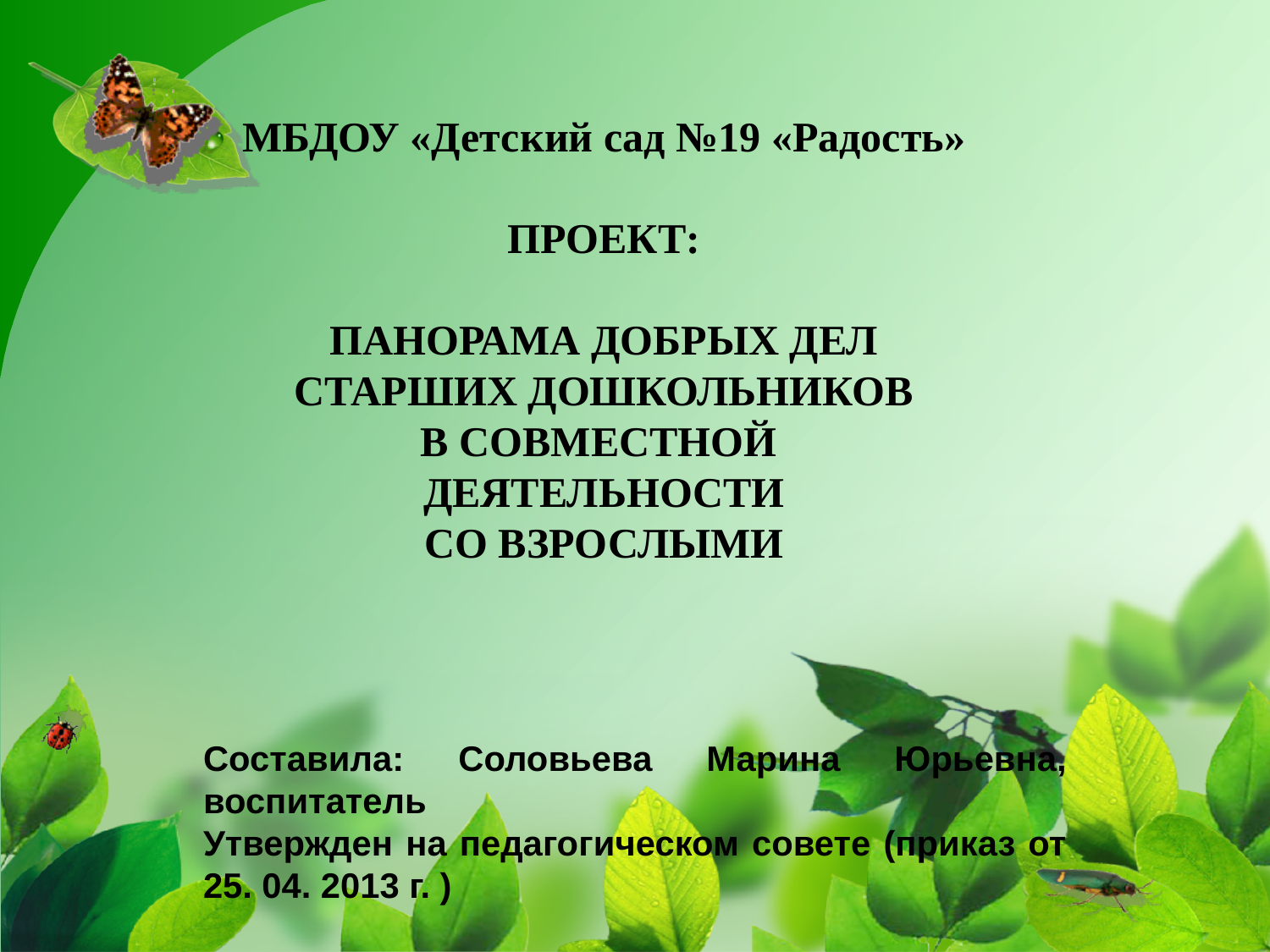

МБДОУ «Детский сад №19 «Радость»

ПРОЕКТ:

ПАНОРАМА ДОБРЫХ ДЕЛ
СТАРШИХ ДОШКОЛЬНИКОВ
В СОВМЕСТНОЙ
ДЕЯТЕЛЬНОСТИ
СО ВЗРОСЛЫМИ
Составила: Соловьева Марина Юрьевна, воспитатель
Утвержден на педагогическом совете (приказ от 25. 04. 2013 г. )